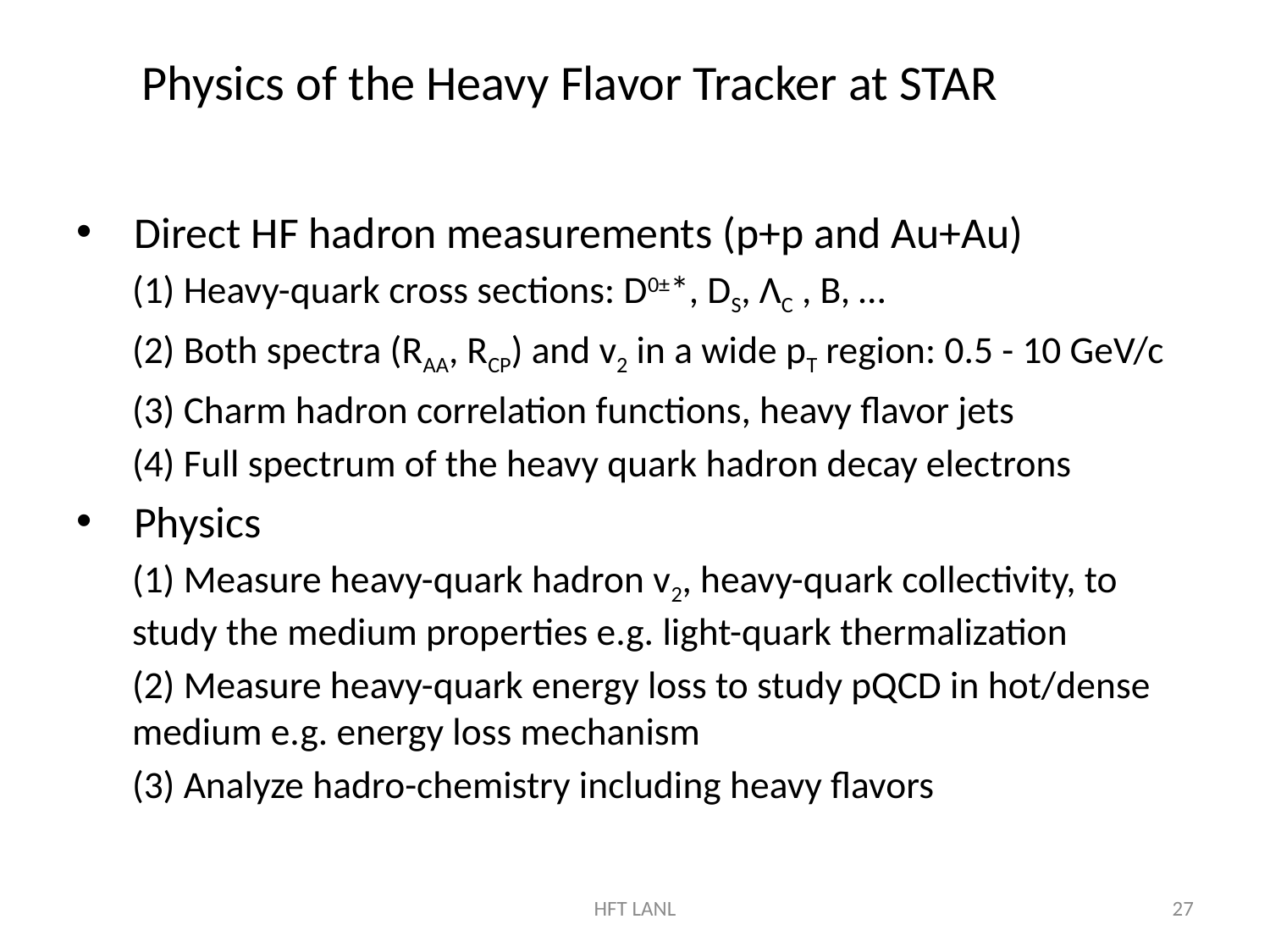

# Physics of the Heavy Flavor Tracker at STAR
 Direct HF hadron measurements (p+p and Au+Au)
(1) Heavy-quark cross sections: D0±*, DS, ΛC , B, …
(2) Both spectra (RAA, RCP) and v2 in a wide pT region: 0.5 - 10 GeV/c
(3) Charm hadron correlation functions, heavy flavor jets
(4) Full spectrum of the heavy quark hadron decay electrons
 Physics
(1) Measure heavy-quark hadron v2, heavy-quark collectivity, to study the medium properties e.g. light-quark thermalization
(2) Measure heavy-quark energy loss to study pQCD in hot/dense medium e.g. energy loss mechanism
(3) Analyze hadro-chemistry including heavy flavors
HFT LANL
27